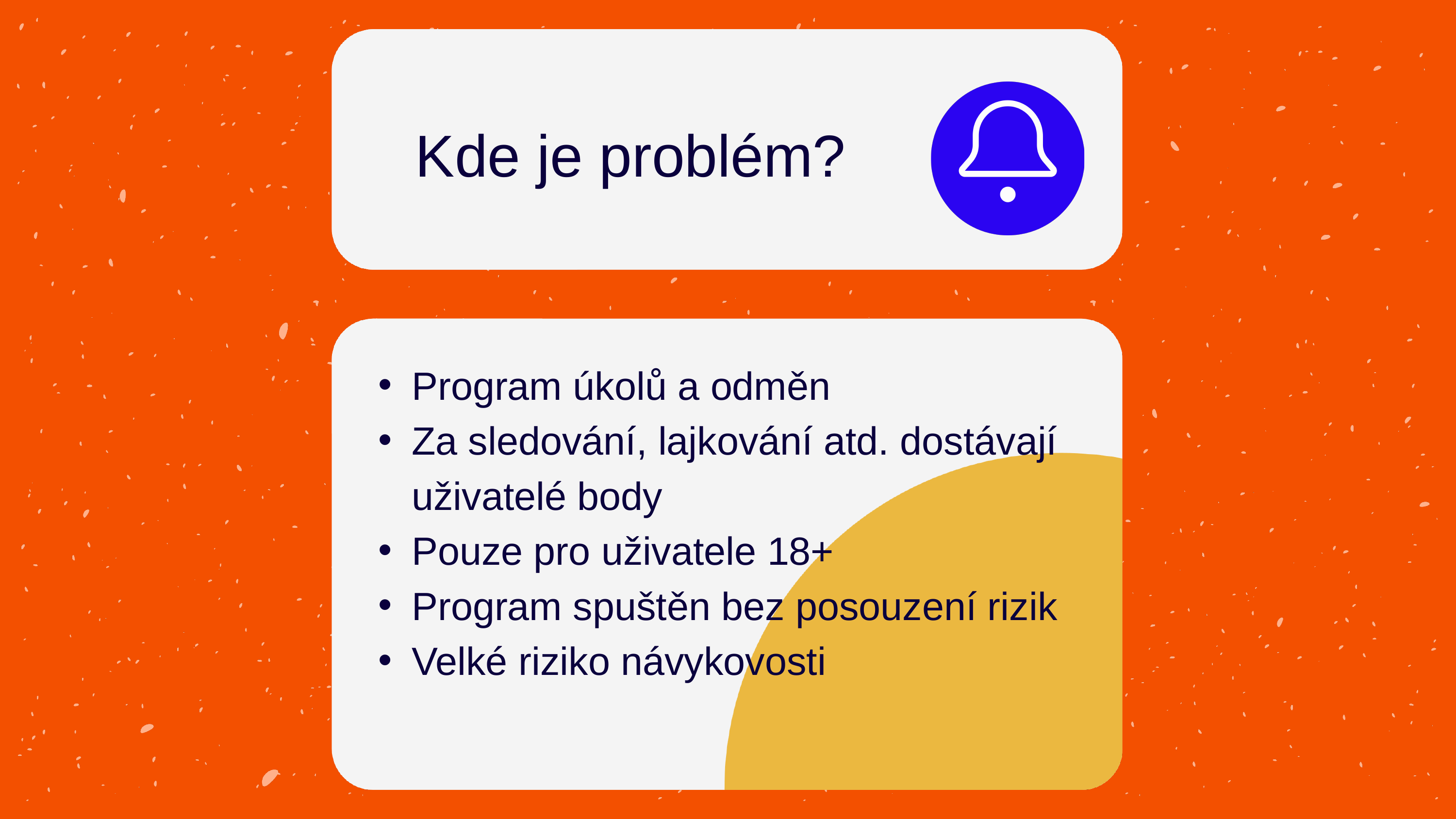

Kde je problém?
Program úkolů a odměn
Za sledování, lajkování atd. dostávají uživatelé body
Pouze pro uživatele 18+
Program spuštěn bez posouzení rizik
Velké riziko návykovosti